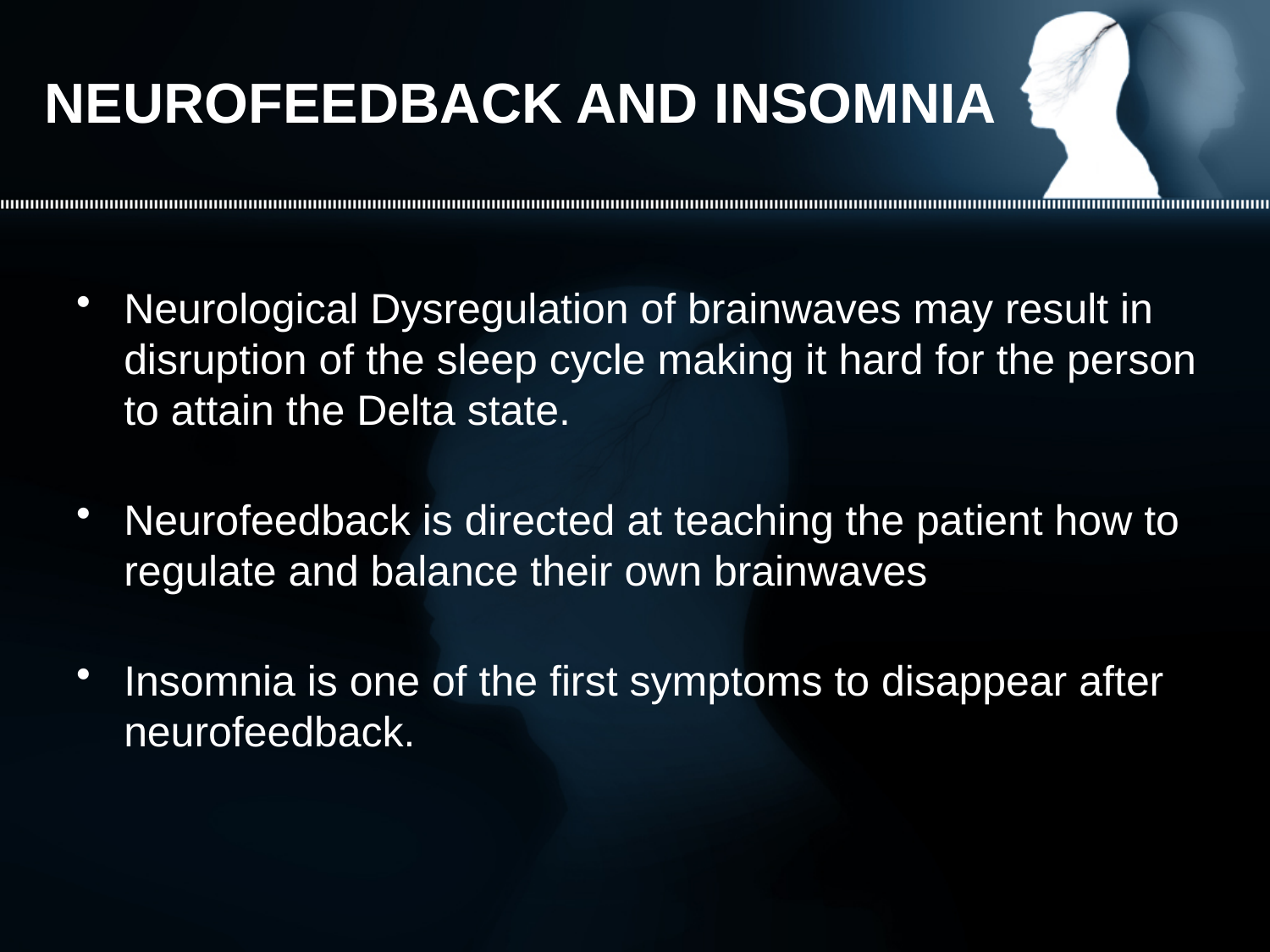

# NEUROFEEDBACK AND INSOMNIA
Neurological Dysregulation of brainwaves may result in disruption of the sleep cycle making it hard for the person to attain the Delta state.
Neurofeedback is directed at teaching the patient how to regulate and balance their own brainwaves
Insomnia is one of the first symptoms to disappear after neurofeedback.